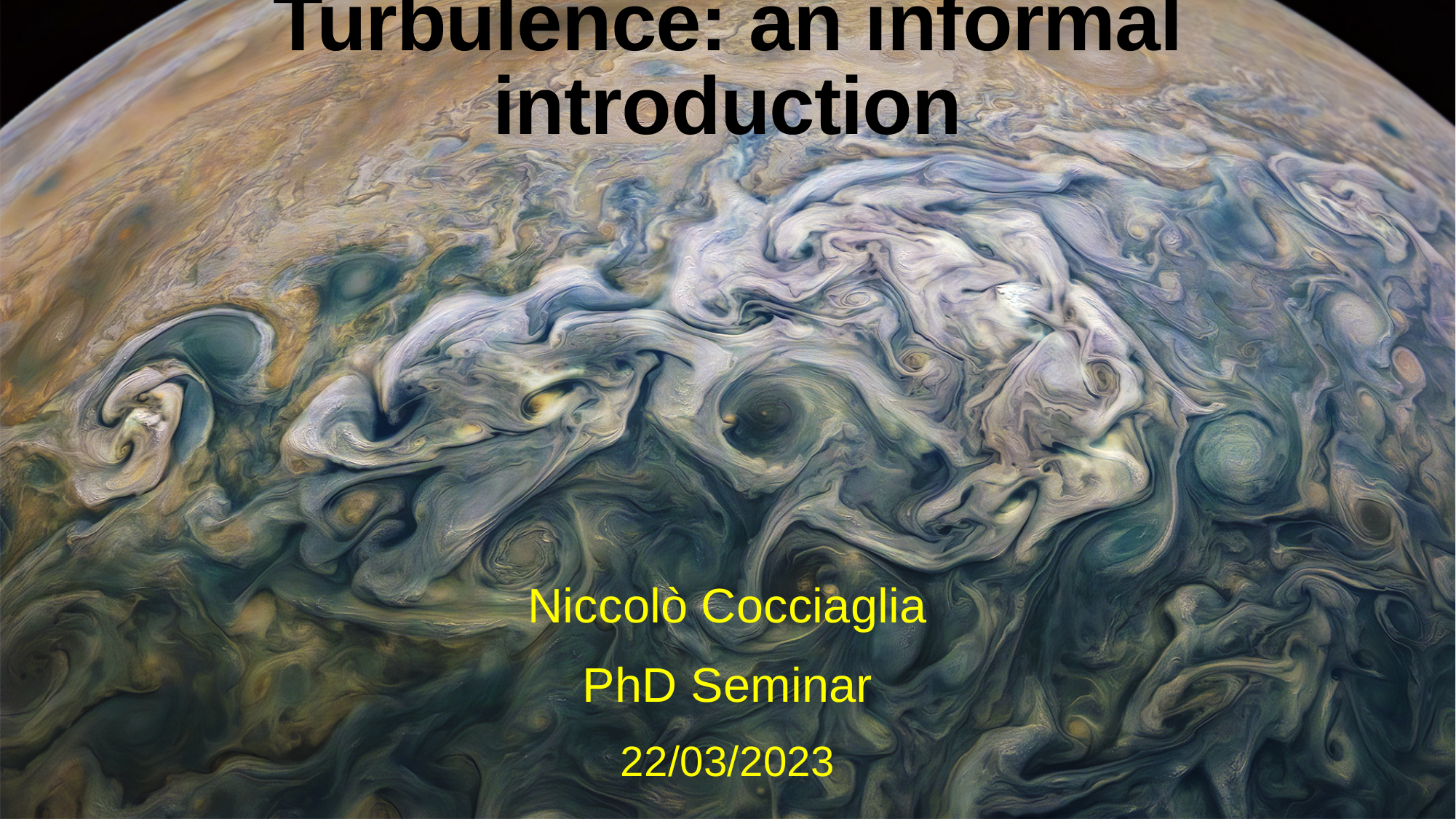

# Turbulence: an informal introduction
Niccolò Cocciaglia
PhD Seminar
22/03/2023